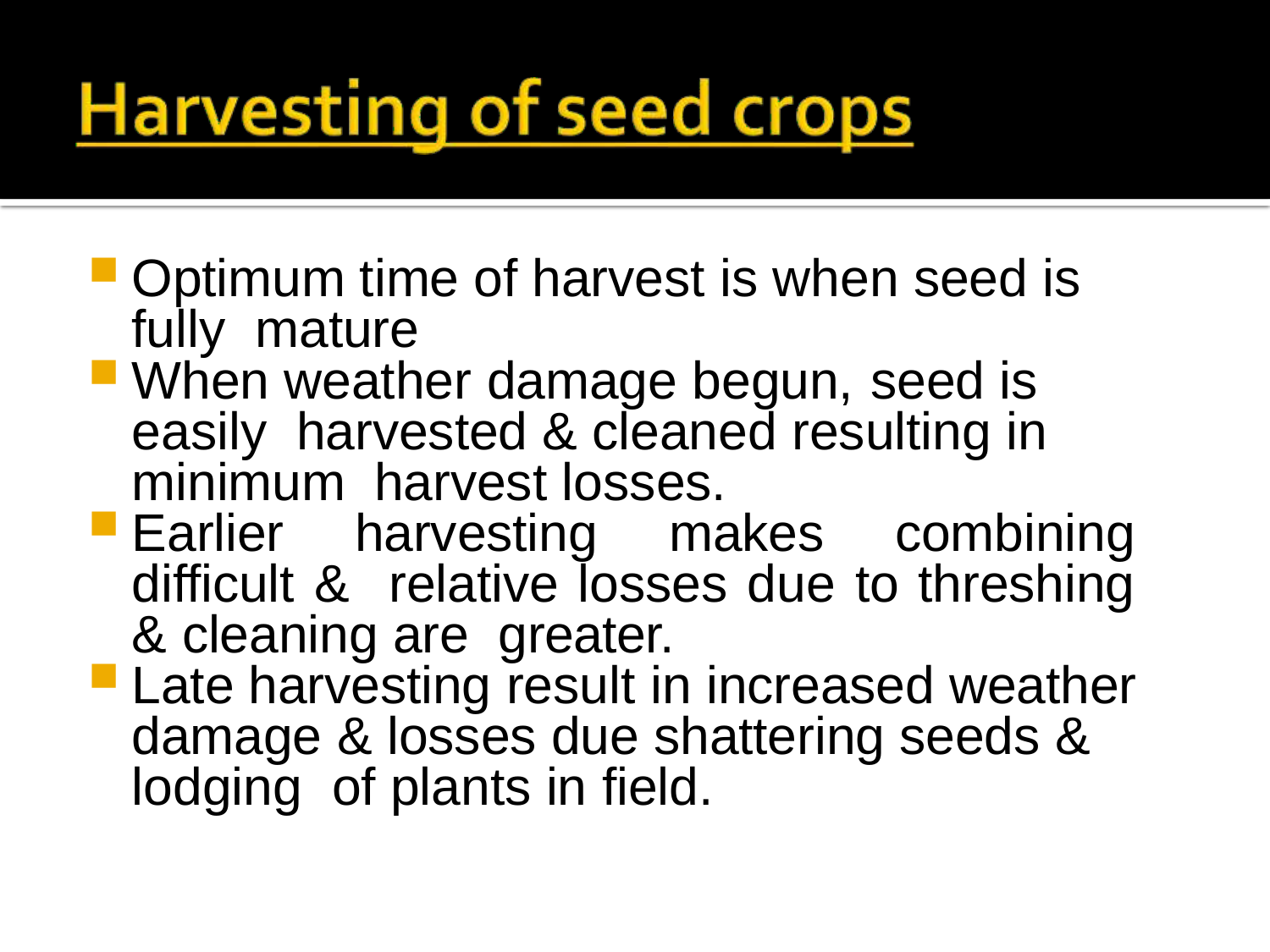

Optimum time of harvest is when seed is fully  mature
When weather damage begun,	seed is easily  harvested & cleaned resulting in minimum  harvest losses.
Earlier harvesting makes combining difficult &  relative losses due to threshing & cleaning are  greater.
Late harvesting result in increased weather  damage & losses due shattering seeds & lodging  of plants in field.